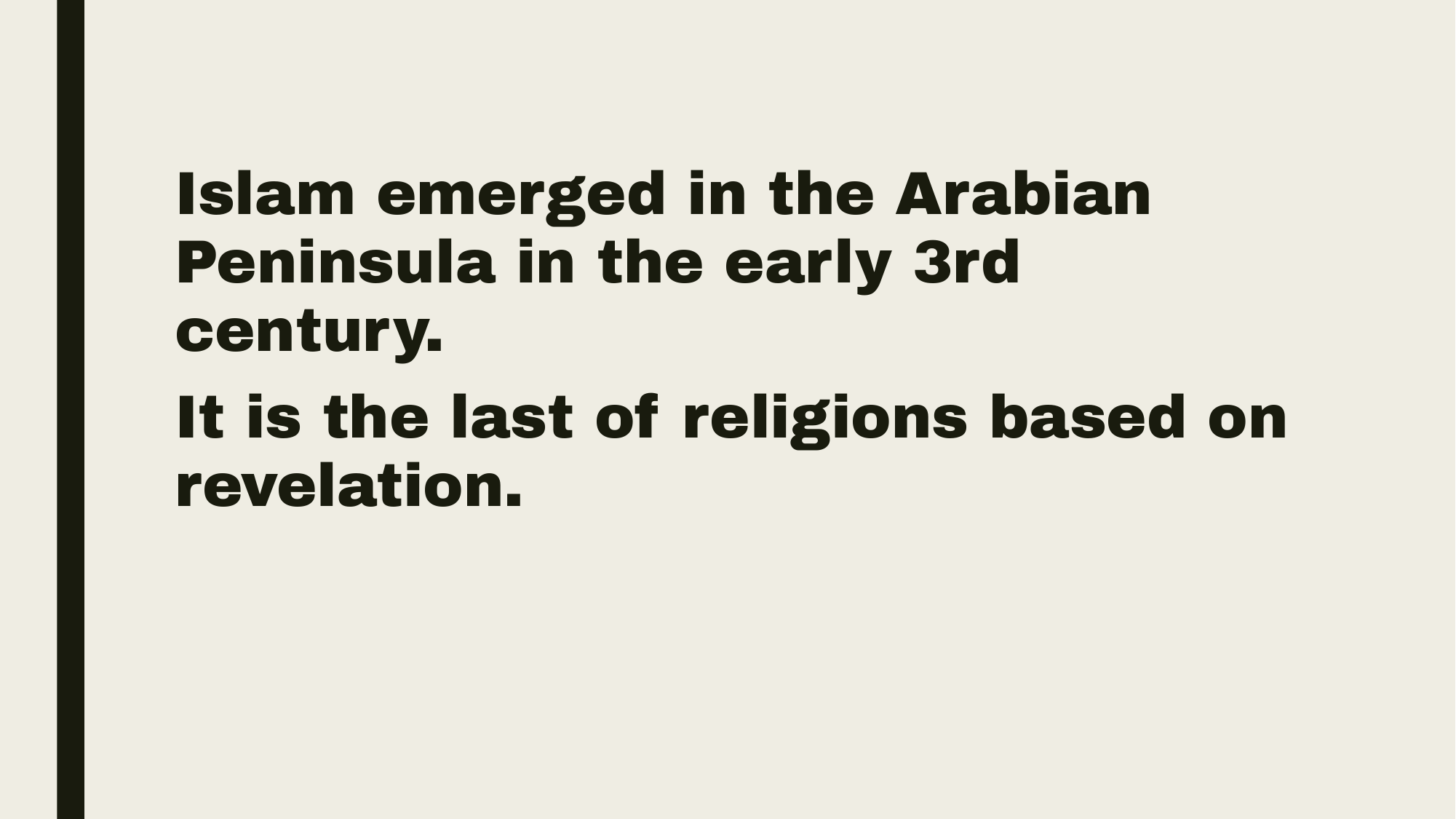

Islam emerged in the Arabian Peninsula in the early 3rd century.
It is the last of religions based on revelation.